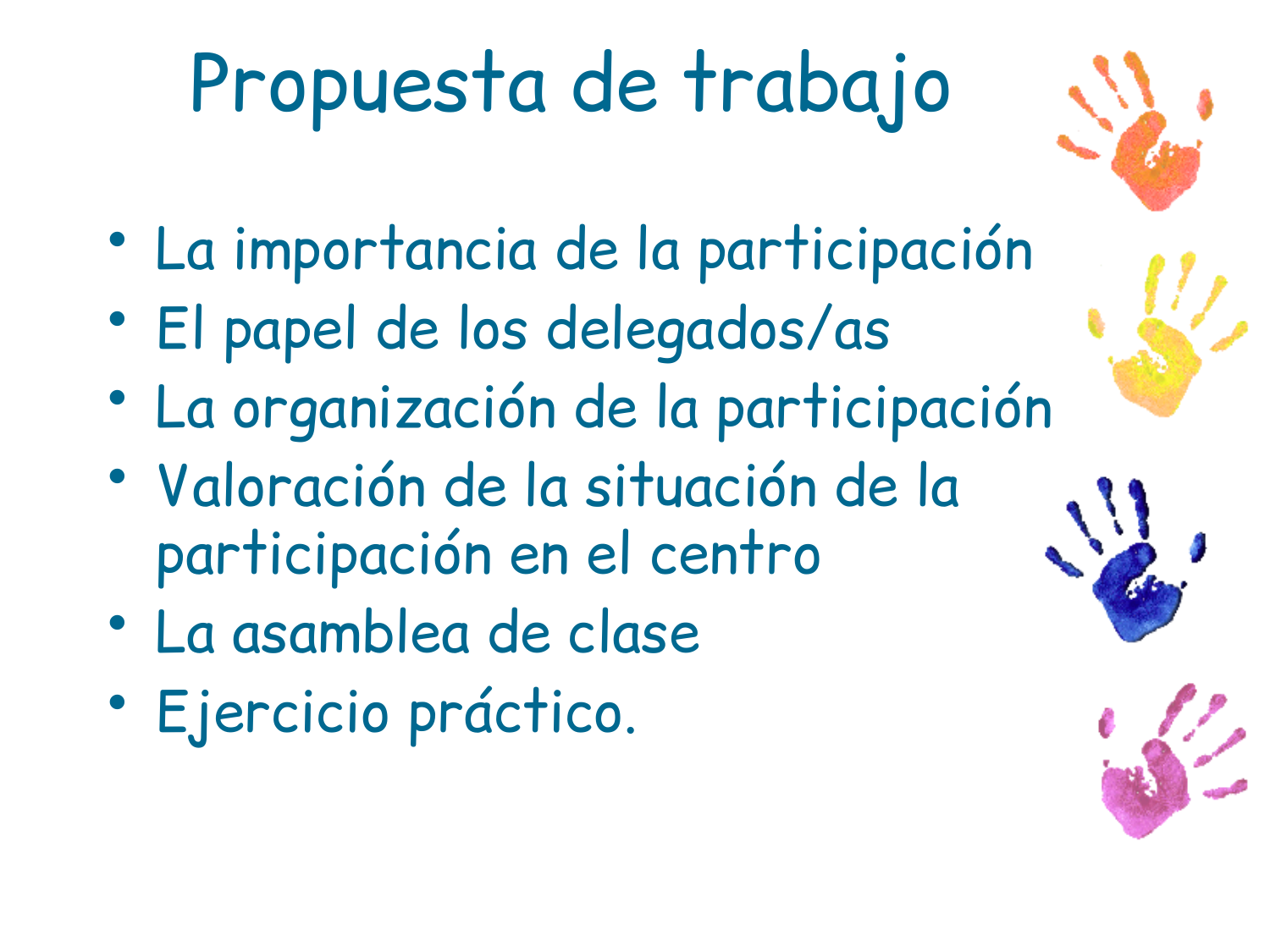

# Propuesta de trabajo
La importancia de la participación
El papel de los delegados/as
La organización de la participación
Valoración de la situación de la participación en el centro
La asamblea de clase
Ejercicio práctico.